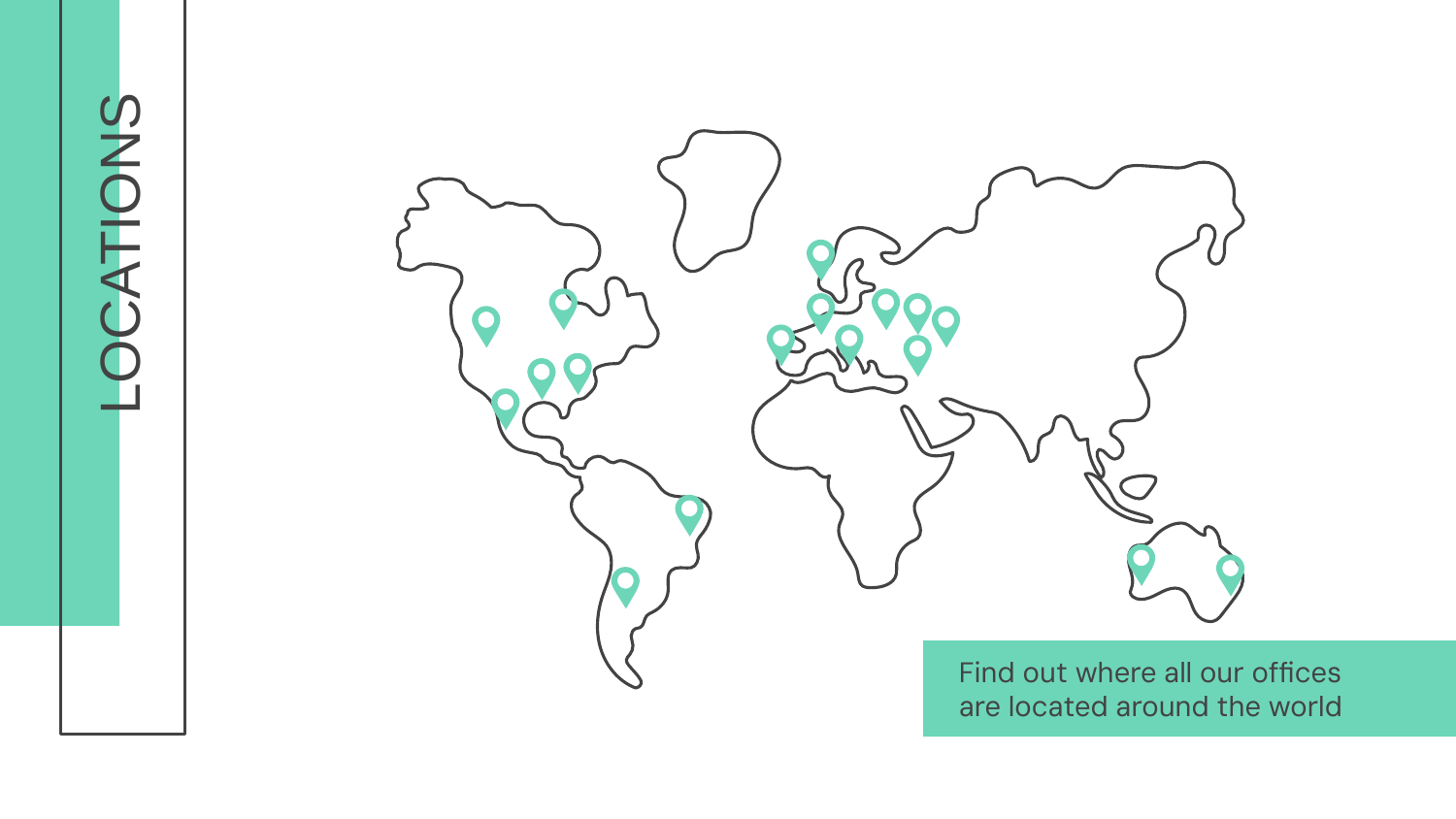

# LOCATIONS

Find out where all our offices are located around the world